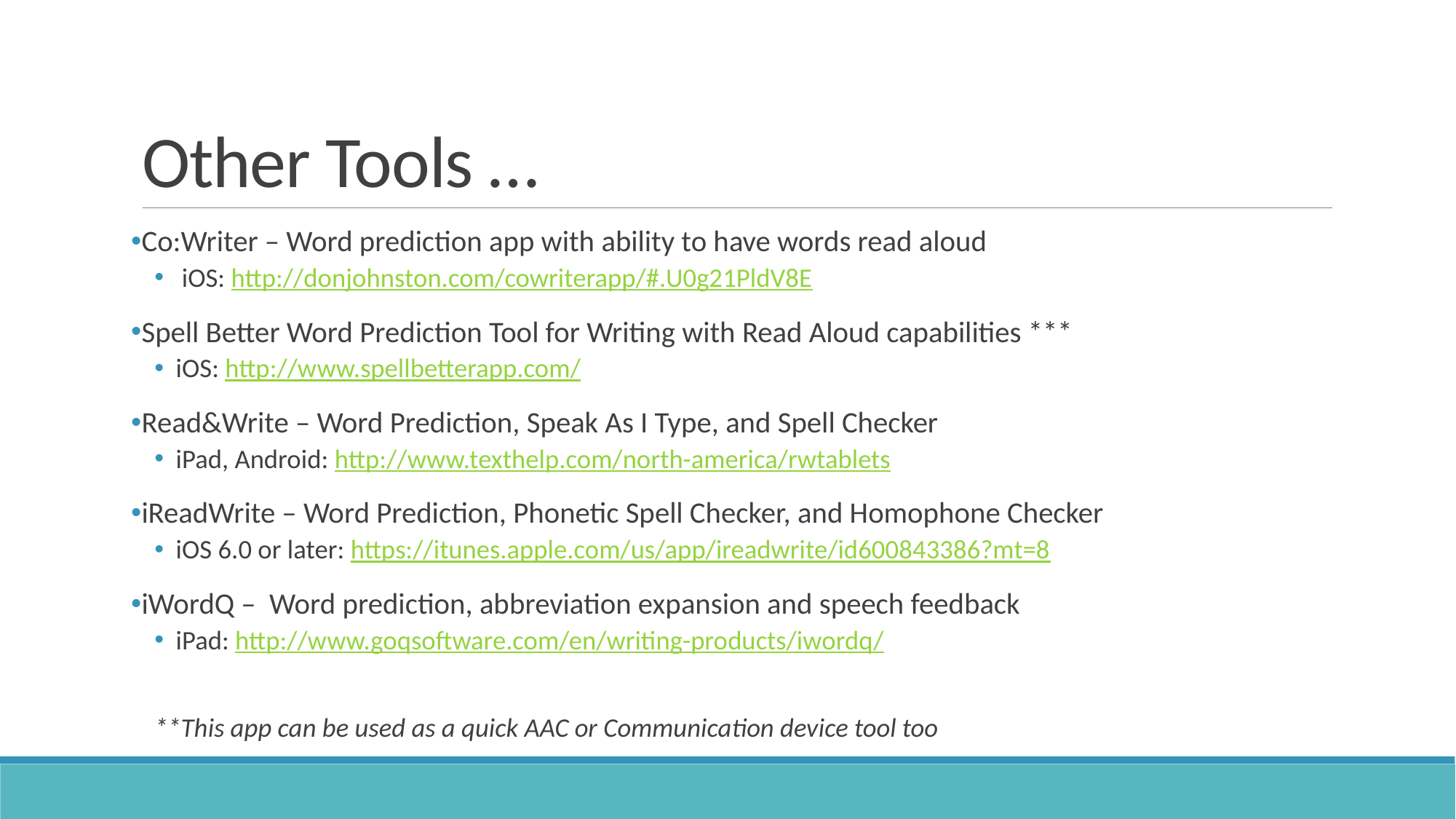

# Other Tools …
Co:Writer – Word prediction app with ability to have words read aloud
 iOS: http://donjohnston.com/cowriterapp/#.U0g21PldV8E
Spell Better Word Prediction Tool for Writing with Read Aloud capabilities ***
iOS: http://www.spellbetterapp.com/
Read&Write – Word Prediction, Speak As I Type, and Spell Checker
iPad, Android: http://www.texthelp.com/north-america/rwtablets
iReadWrite – Word Prediction, Phonetic Spell Checker, and Homophone Checker
iOS 6.0 or later: https://itunes.apple.com/us/app/ireadwrite/id600843386?mt=8
iWordQ –  Word prediction, abbreviation expansion and speech feedback
iPad: http://www.goqsoftware.com/en/writing-products/iwordq/

**This app can be used as a quick AAC or Communication device tool too